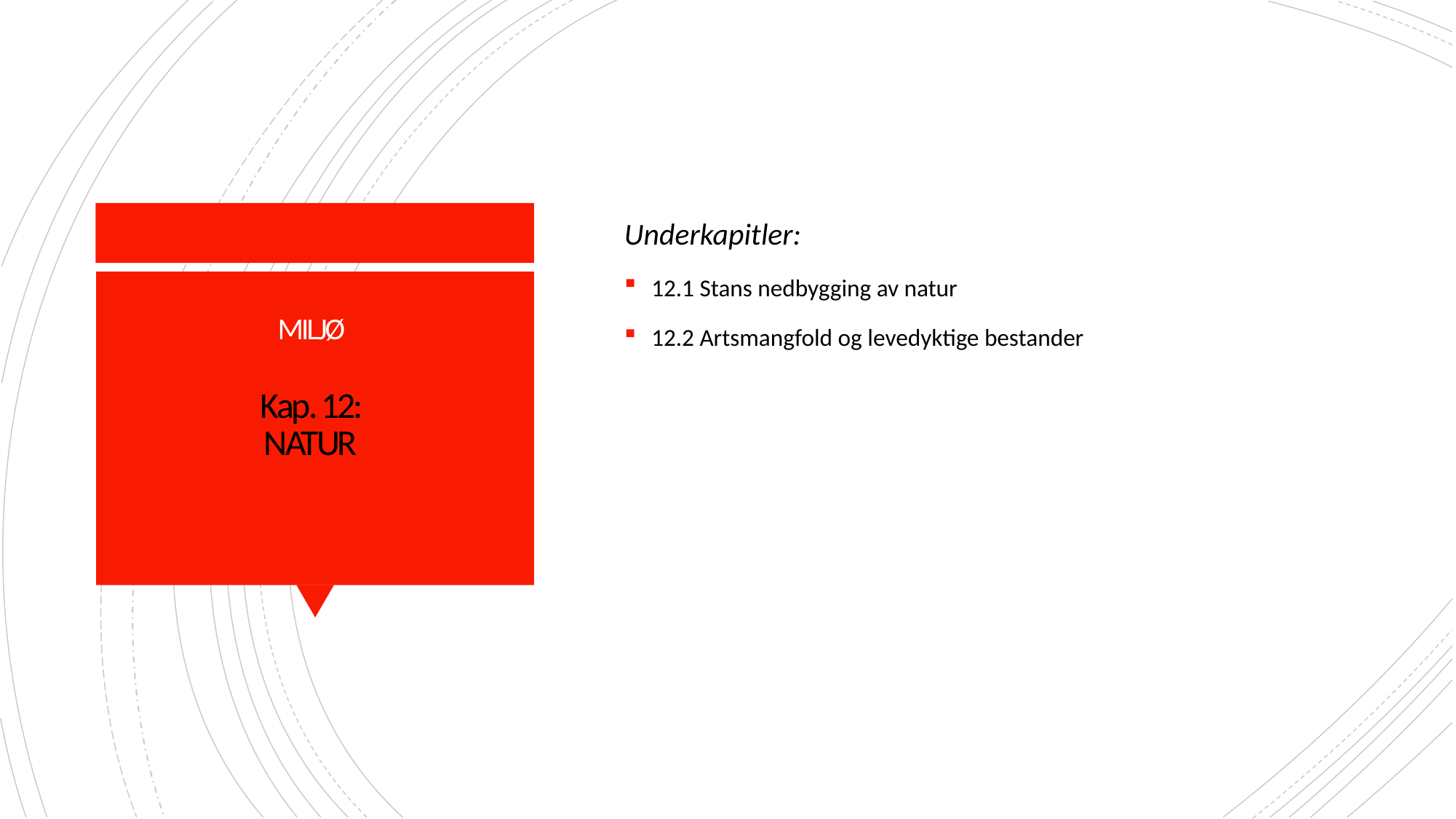

Underkapitler:
12.1 Stans nedbygging av natur
12.2 Artsmangfold og levedyktige bestander
# MILJØ Kap. 12: NATUR